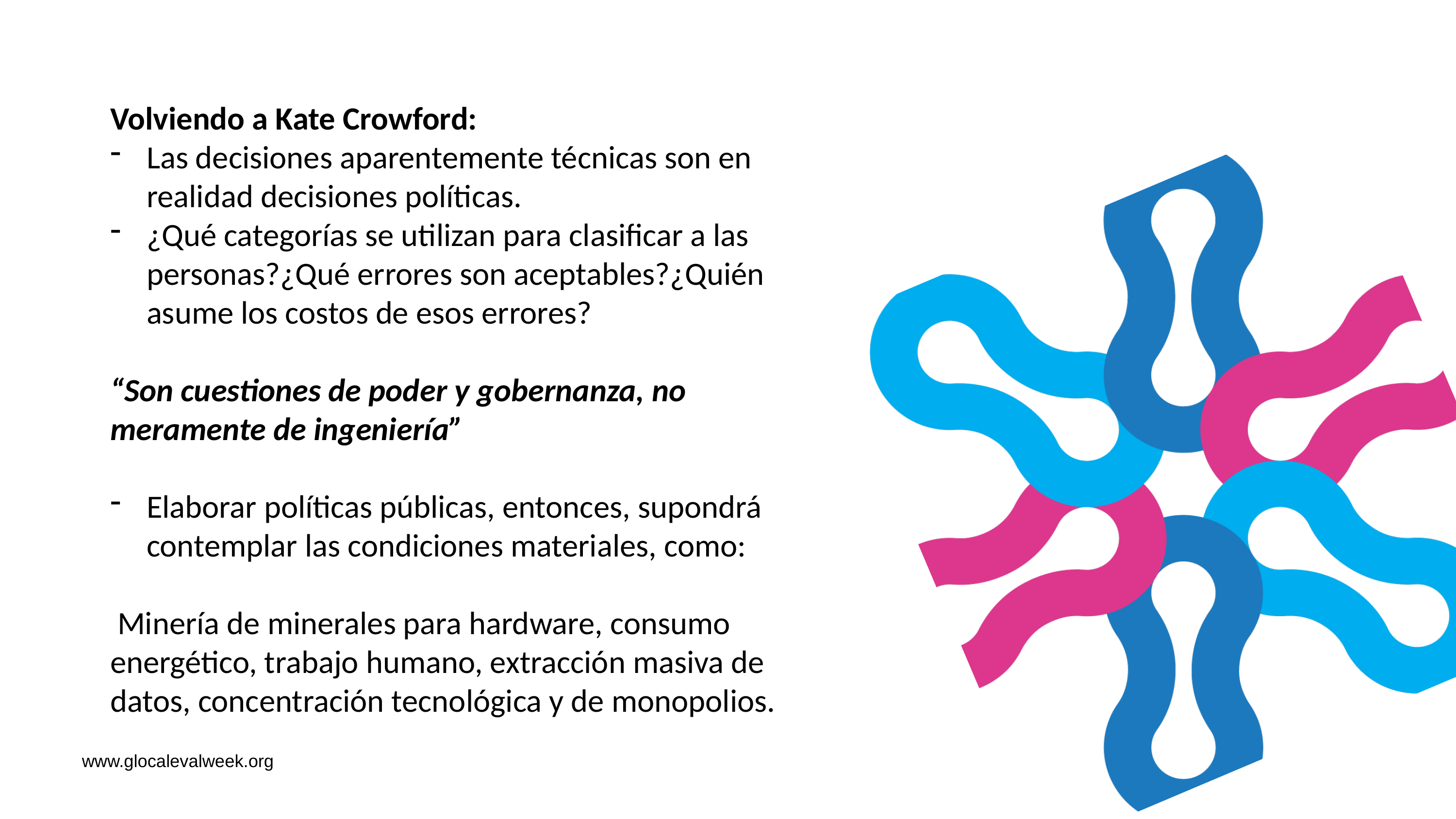

Volviendo a Kate Crowford:
Las decisiones aparentemente técnicas son en realidad decisiones políticas.
¿Qué categorías se utilizan para clasificar a las personas?¿Qué errores son aceptables?¿Quién asume los costos de esos errores?

“Son cuestiones de poder y gobernanza, no meramente de ingeniería”

Elaborar políticas públicas, entonces, supondrá contemplar las condiciones materiales, como:

 Minería de minerales para hardware, consumo energético, trabajo humano, extracción masiva de datos, concentración tecnológica y de monopolios.

www.glocalevalweek.org